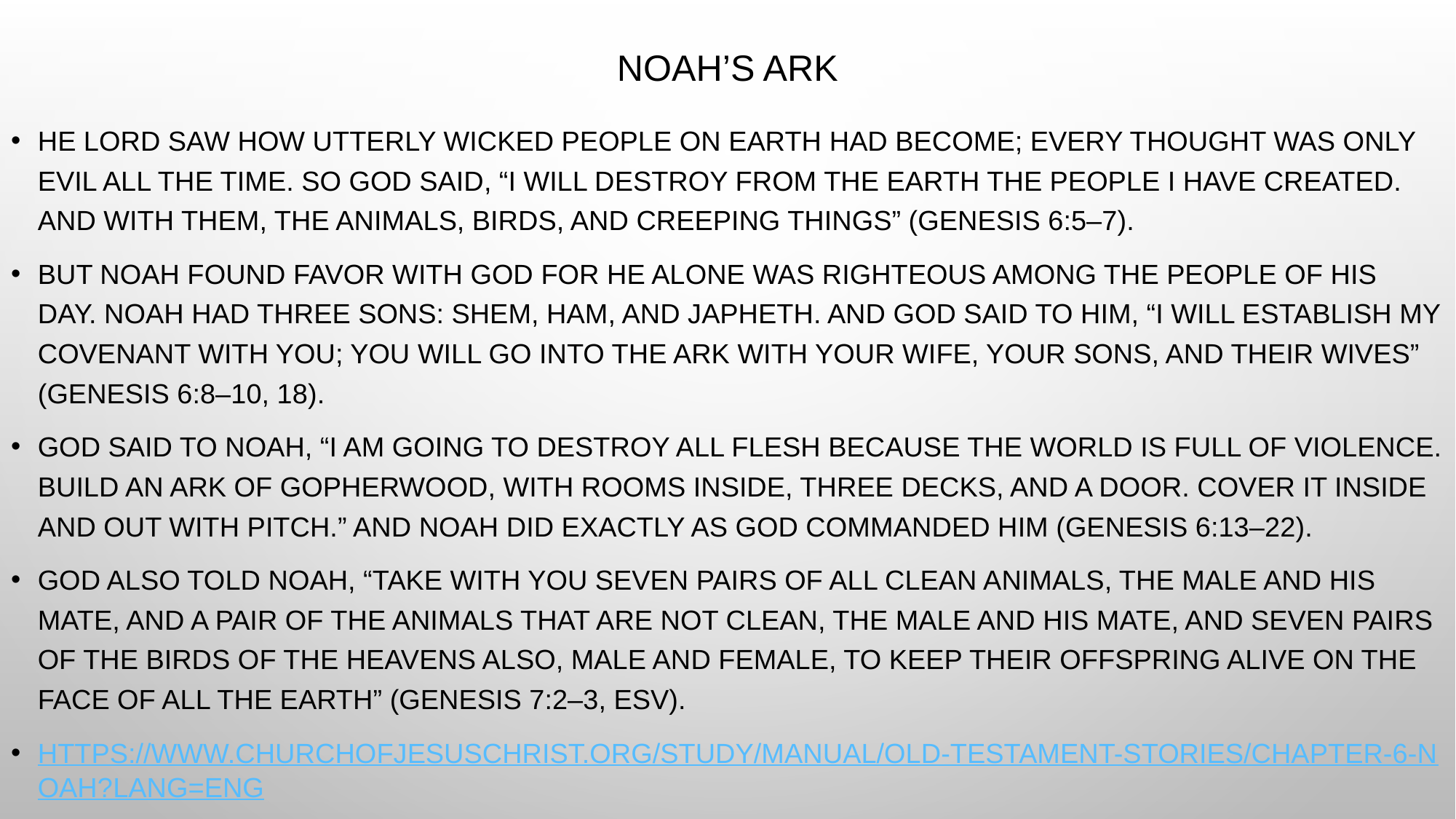

# Noah’s Ark
he Lord saw how utterly wicked people on earth had become; every thought was only evil all the time. So God said, “I will destroy from the earth the people I have created. And with them, the animals, birds, and creeping things” (Genesis 6:5–7).
But Noah found favor with God for he alone was righteous among the people of his day. Noah had three sons: Shem, Ham, and Japheth. And God said to him, “I will establish My covenant with you; you will go into the ark with your wife, your sons, and their wives” (Genesis 6:8–10, 18).
God said to Noah, “I am going to destroy all flesh because the world is full of violence. Build an ark of gopherwood, with rooms inside, three decks, and a door. Cover it inside and out with pitch.” And Noah did exactly as God commanded him (Genesis 6:13–22).
God also told Noah, “Take with you seven pairs of all clean animals, the male and his mate, and a pair of the animals that are not clean, the male and his mate, and seven pairs of the birds of the heavens also, male and female, to keep their offspring alive on the face of all the earth” (Genesis 7:2–3, ESV).
https://www.churchofjesuschrist.org/study/manual/old-testament-stories/chapter-6-noah?lang=eng